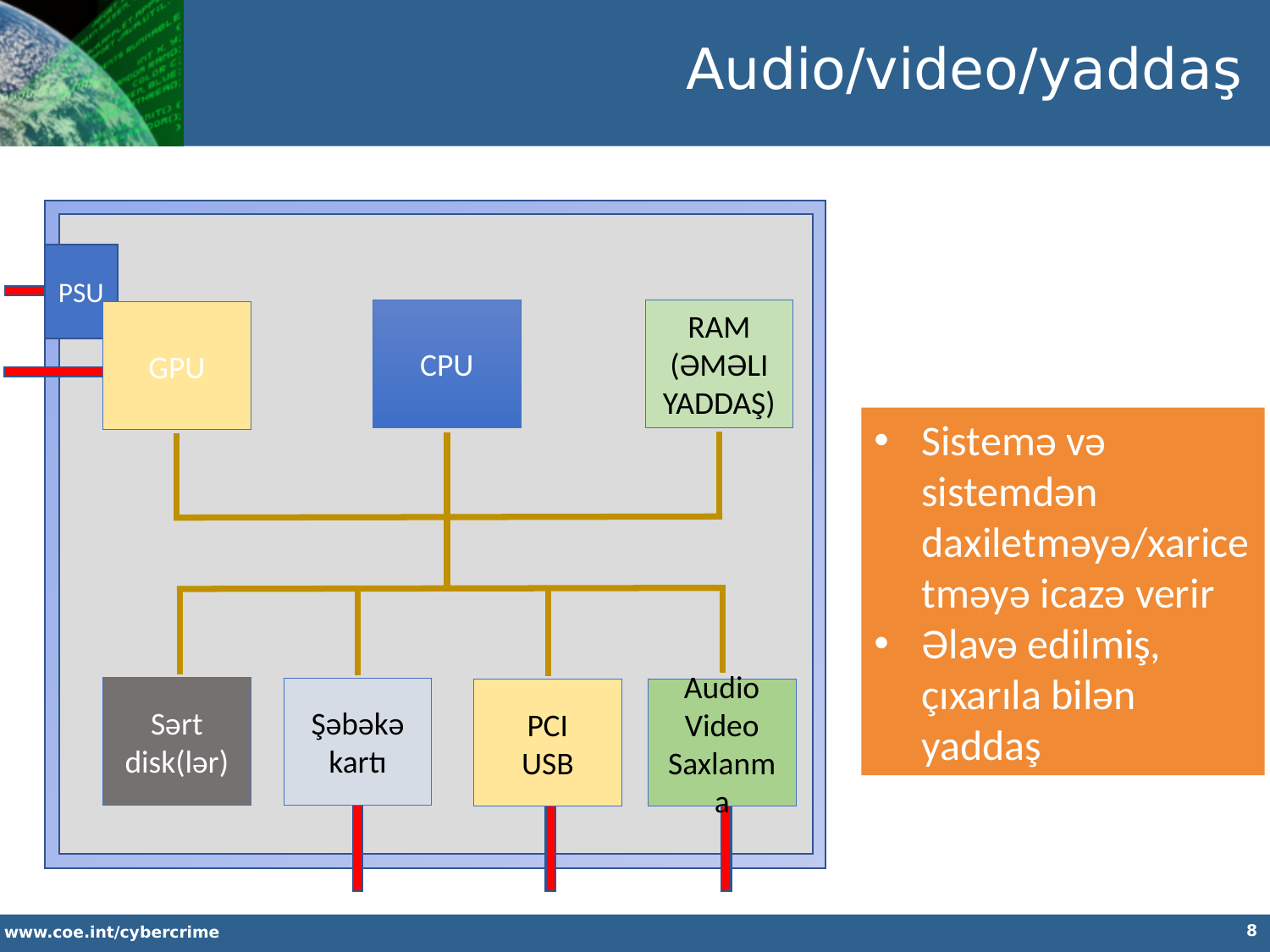

Audio/video/yaddaş

PSU

CPU
RAM (ƏMƏLI YADDAŞ)
GPU

Sistemə və sistemdən daxiletməyə/xaricetməyə icazə verir
Əlavə edilmiş, çıxarıla bilən yaddaş

Sərt disk(lər)
Şəbəkə kartı
PCI
USB
Audio
Video
Saxlanma